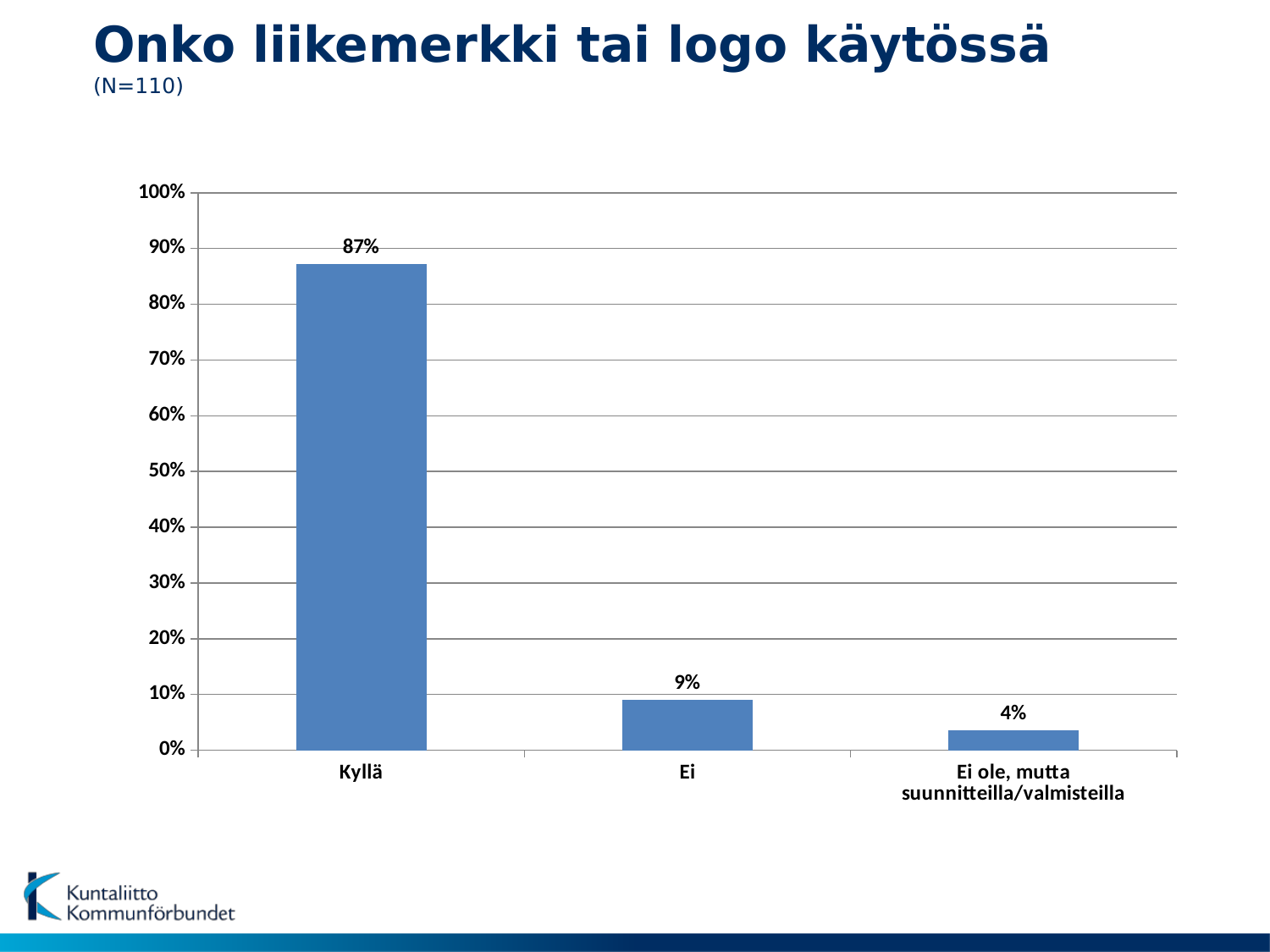

# Onko liikemerkki tai logo käytössä (N=110)

### Chart

| Category |  |
|---|---|
| Kyllä | 0.8727270000000001 |
| Ei | 0.090909 |
| Ei ole, mutta suunnitteilla/valmisteilla | 0.036364 |